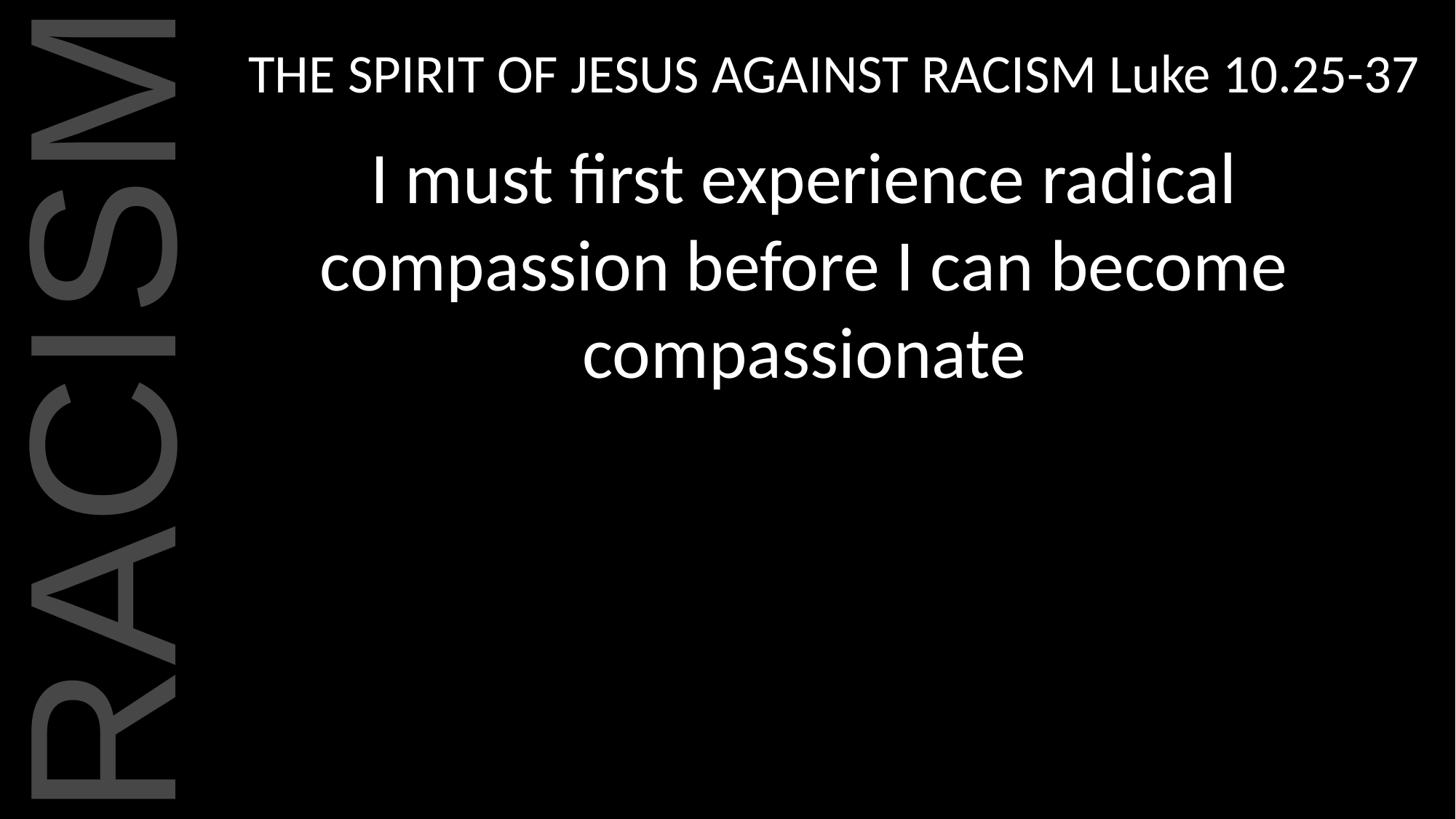

THE SPIRIT OF JESUS AGAINST RACISM Luke 10.25-37
I must first experience radical compassion before I can become compassionate
RACISM